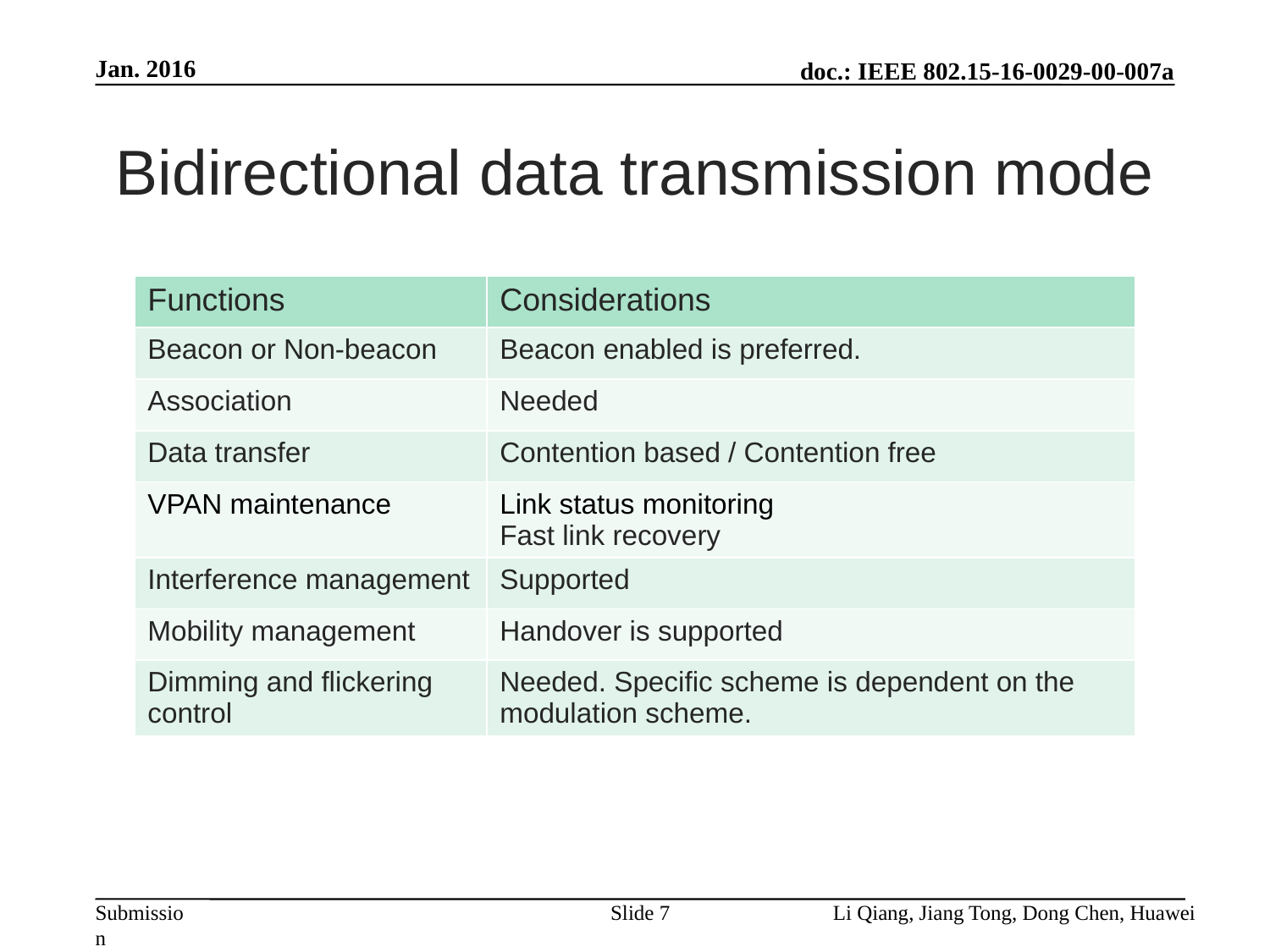

Jan. 2016
# Bidirectional data transmission mode
| Functions | Considerations |
| --- | --- |
| Beacon or Non-beacon | Beacon enabled is preferred. |
| Association | Needed |
| Data transfer | Contention based / Contention free |
| VPAN maintenance | Link status monitoring Fast link recovery |
| Interference management | Supported |
| Mobility management | Handover is supported |
| Dimming and flickering control | Needed. Specific scheme is dependent on the modulation scheme. |
Slide 7
Li Qiang, Jiang Tong, Dong Chen, Huawei